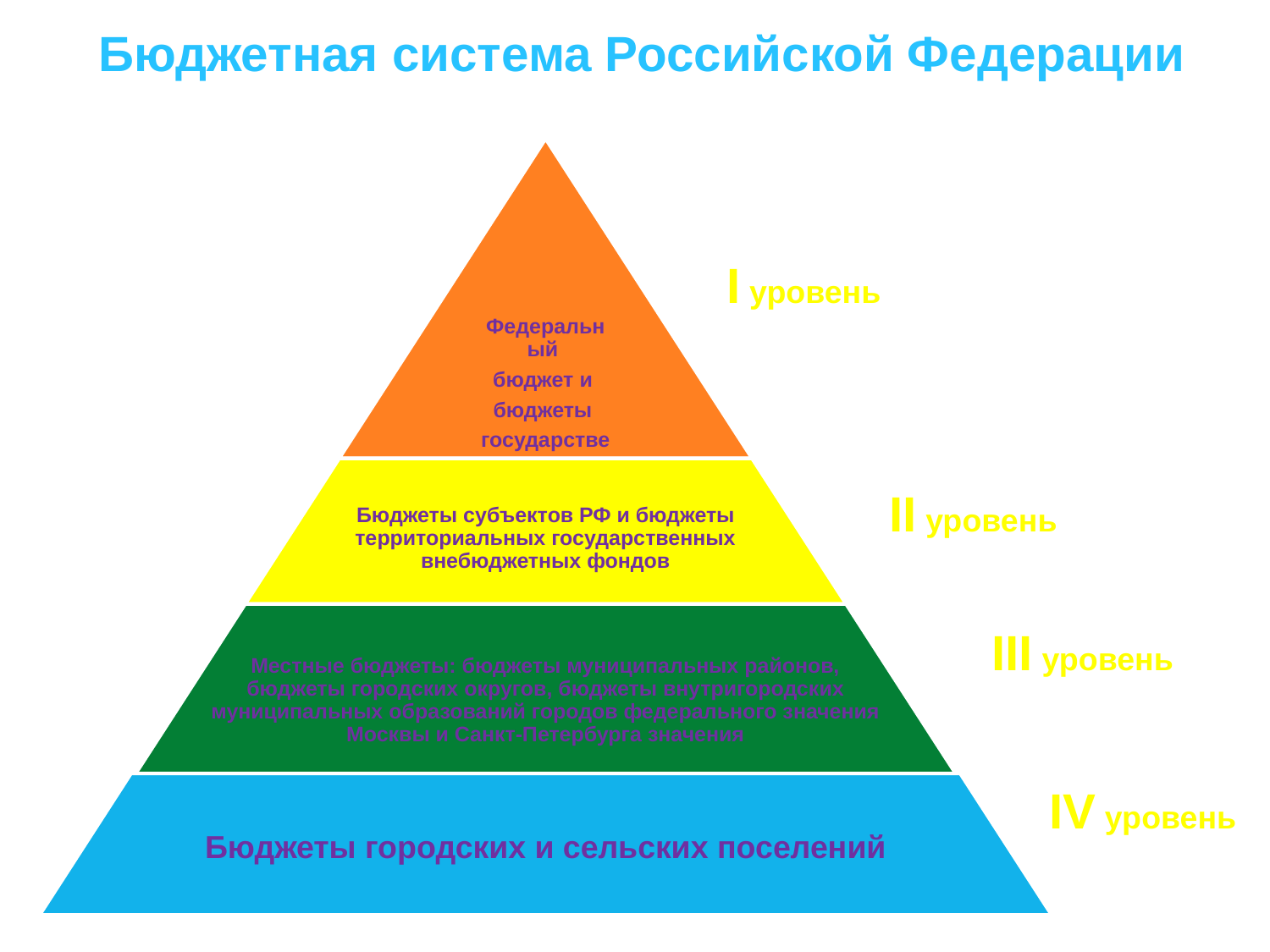

Бюджетная система Российской Федерации

Федеральный
бюджет и
бюджеты
государственных
внебюджетных
фондов
Бюджеты субъектов РФ и бюджеты территориальных государственных внебюджетных фондов
Местные бюджеты: бюджеты муниципальных районов, бюджеты городских округов, бюджеты внутригородских муниципальных образований городов федерального значения Москвы и Санкт-Петербурга значения
Бюджеты городских и сельских поселений
I уровень
II уровень
III уровень
IV уровень